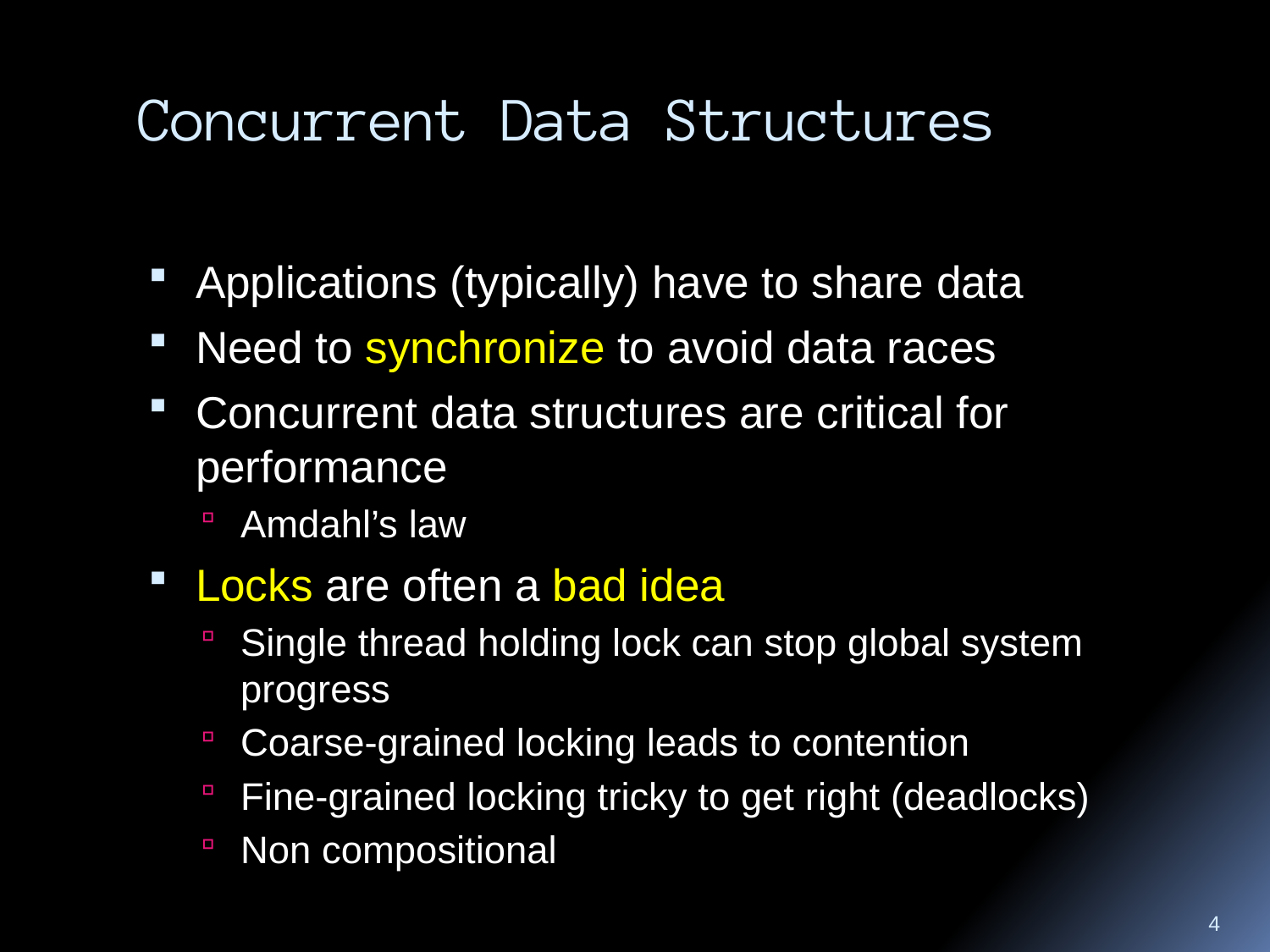

# Concurrent Data Structures
Applications (typically) have to share data
Need to synchronize to avoid data races
Concurrent data structures are critical for performance
Amdahl’s law
Locks are often a bad idea
Single thread holding lock can stop global system progress
Coarse-grained locking leads to contention
Fine-grained locking tricky to get right (deadlocks)
Non compositional
4